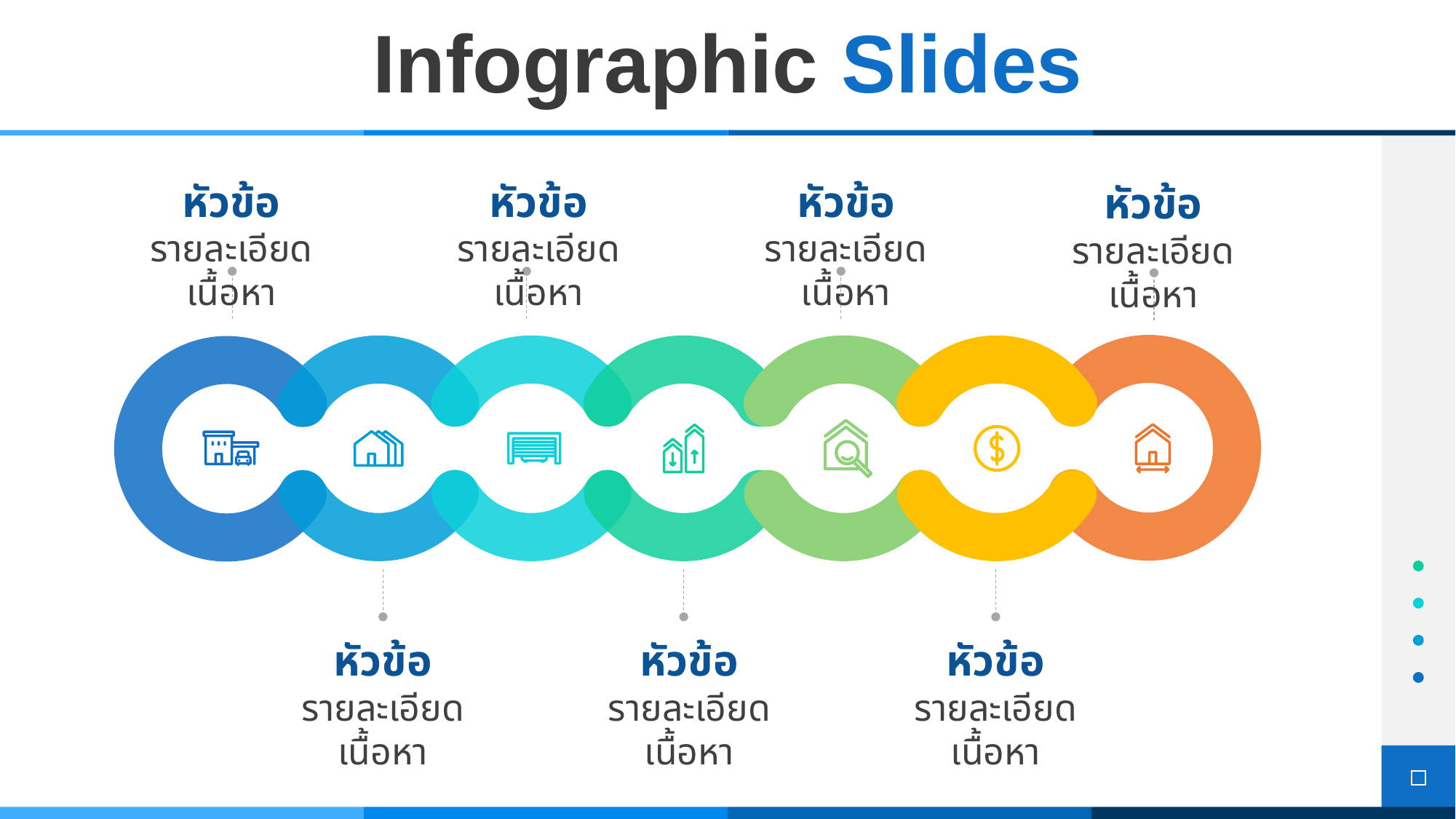

# Infographic Slides
หัวข้อ
รายละเอียดเนื้อหา
หัวข้อ
รายละเอียดเนื้อหา
หัวข้อ
รายละเอียดเนื้อหา
หัวข้อ
รายละเอียดเนื้อหา

หัวข้อ
รายละเอียดเนื้อหา
หัวข้อ
รายละเอียดเนื้อหา
หัวข้อ
รายละเอียดเนื้อหา